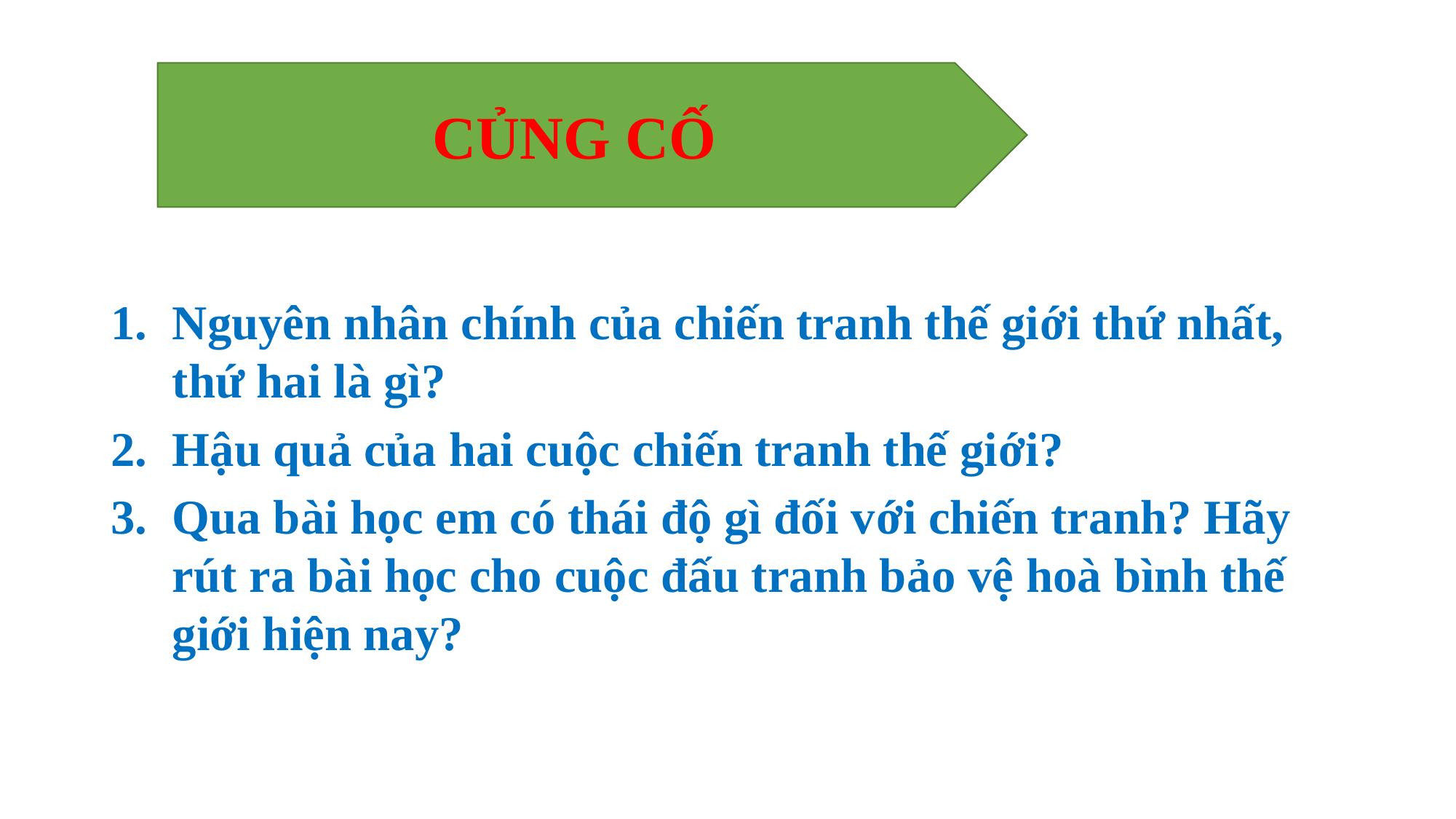

CỦNG CỐ

Nguyên nhân chính của chiến tranh thế giới thứ nhất, thứ hai là gì?
Hậu quả của hai cuộc chiến tranh thế giới?
Qua bài học em có thái độ gì đối với chiến tranh? Hãy rút ra bài học cho cuộc đấu tranh bảo vệ hoà bình thế giới hiện nay?